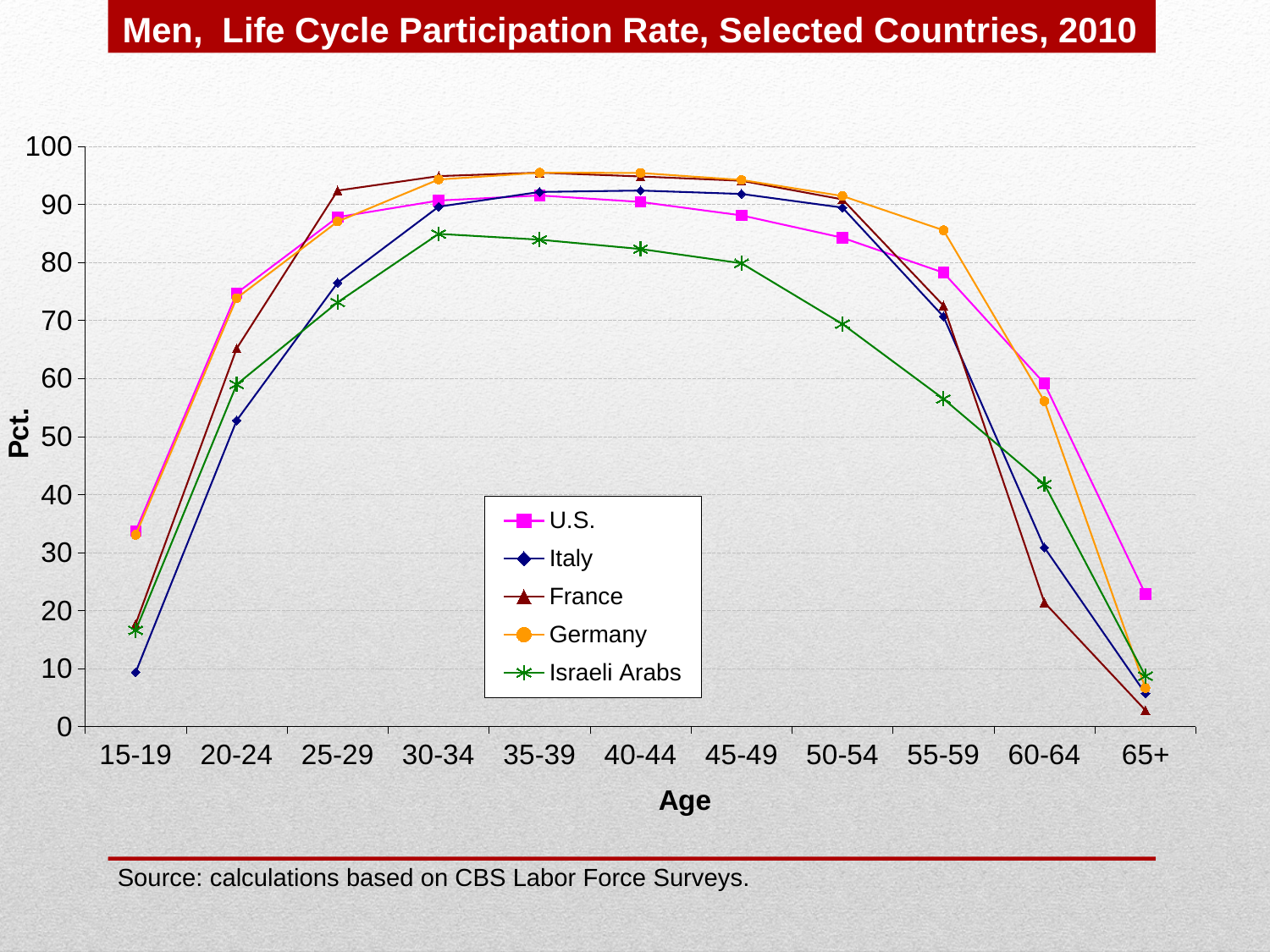

Men,  Life Cycle Participation Rate, Selected Countries, 2010

### Chart

| Category |  |  |  |  |  |
|---|---|---|---|---|---|
| 15-19 | 33.72174318340714 | 9.356337093563381 | 17.690331745853715 | 33.03571428571429 | 16.58502999999998 |
| 20-24 | 74.704905938768 | 52.7603513174404 | 65.16000492634232 | 73.84433030422758 | 58.961490000000005 |
| 25-29 | 87.79298706169135 | 76.50462962962972 | 92.37340468512002 | 87.03852327447834 | 73.11901 |
| 30-34 | 90.65206570433051 | 89.59052787370491 | 94.86450790588088 | 94.27759740259741 | 84.91031 |
| 35-39 | 91.52885949002447 | 92.13389121338898 | 95.45577716737589 | 95.45268332650548 | 83.91274 |
| 40-44 | 90.41000694927044 | 92.37012987012986 | 94.80510550507685 | 95.4095409540954 | 82.29625000000007 |
| 45-49 | 88.09211758097743 | 91.7894736842106 | 94.05813965813918 | 94.19630156472259 | 79.84685 |
| 50-54 | 84.24326833797586 | 89.43488943488943 | 90.84968829683325 | 91.43868683617636 | 69.37689999999998 |
| 55-59 | 78.2234355312893 | 70.66298342541435 | 72.55344746942855 | 85.53412462908024 | 56.48417 |
| 60-64 | 59.135891865797724 | 30.84931506849315 | 21.37649452515949 | 56.075156576200406 | 41.74387 |
| 65+ | 22.83392468810805 | 5.700483091787439 | 2.8063061758095627 | 6.645482177397066 | 8.692200000000001 |
Source: calculations based on CBS Labor Force Surveys.